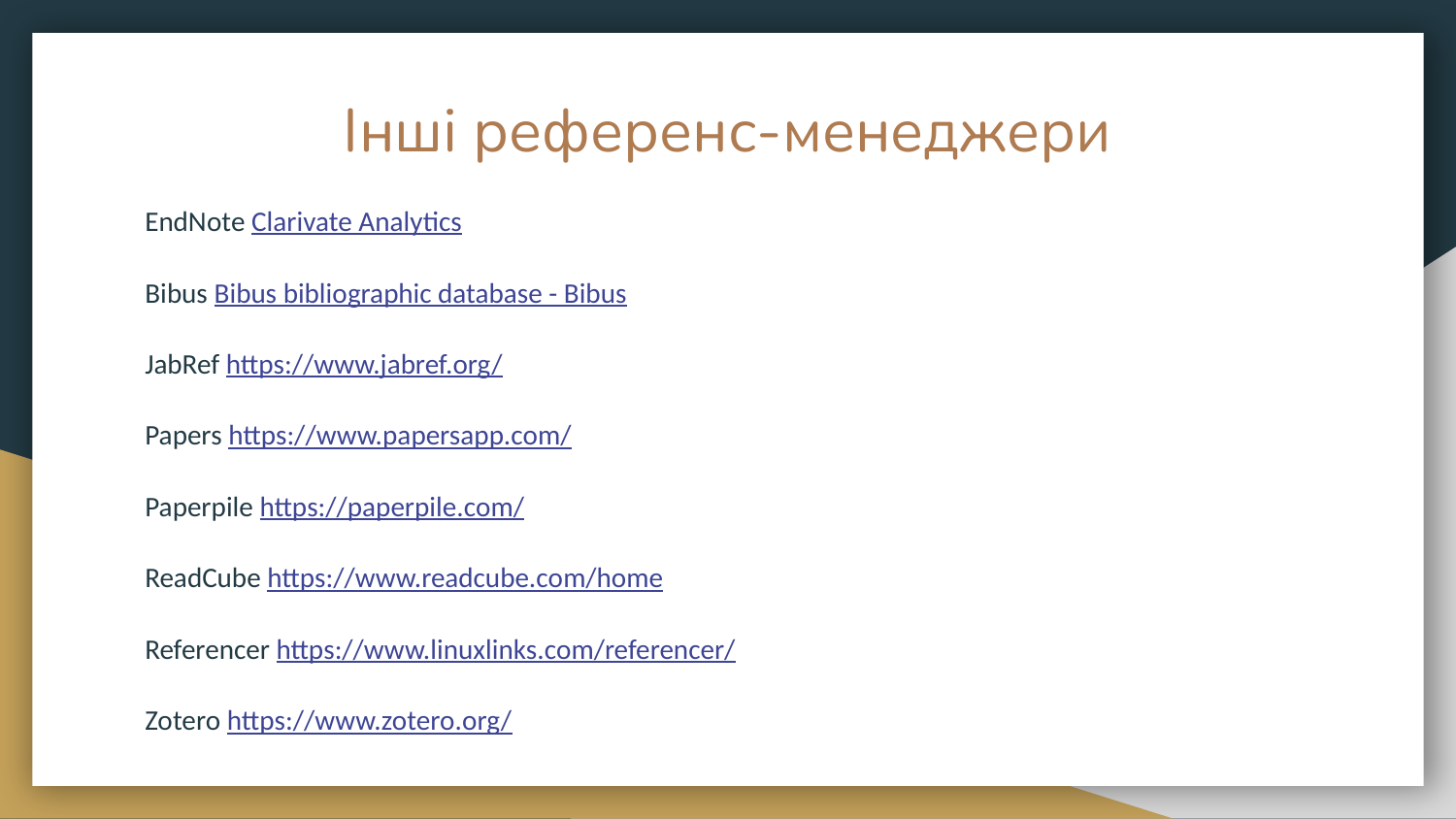

# Інші референс-менеджери
EndNote Clarivate Analytics
Bibus Bibus bibliographic database - Bibus
JabRef https://www.jabref.org/
Papers https://www.papersapp.com/
Paperpile https://paperpile.com/
ReadCube https://www.readcube.com/home
Referencer https://www.linuxlinks.com/referencer/
Zotero https://www.zotero.org/